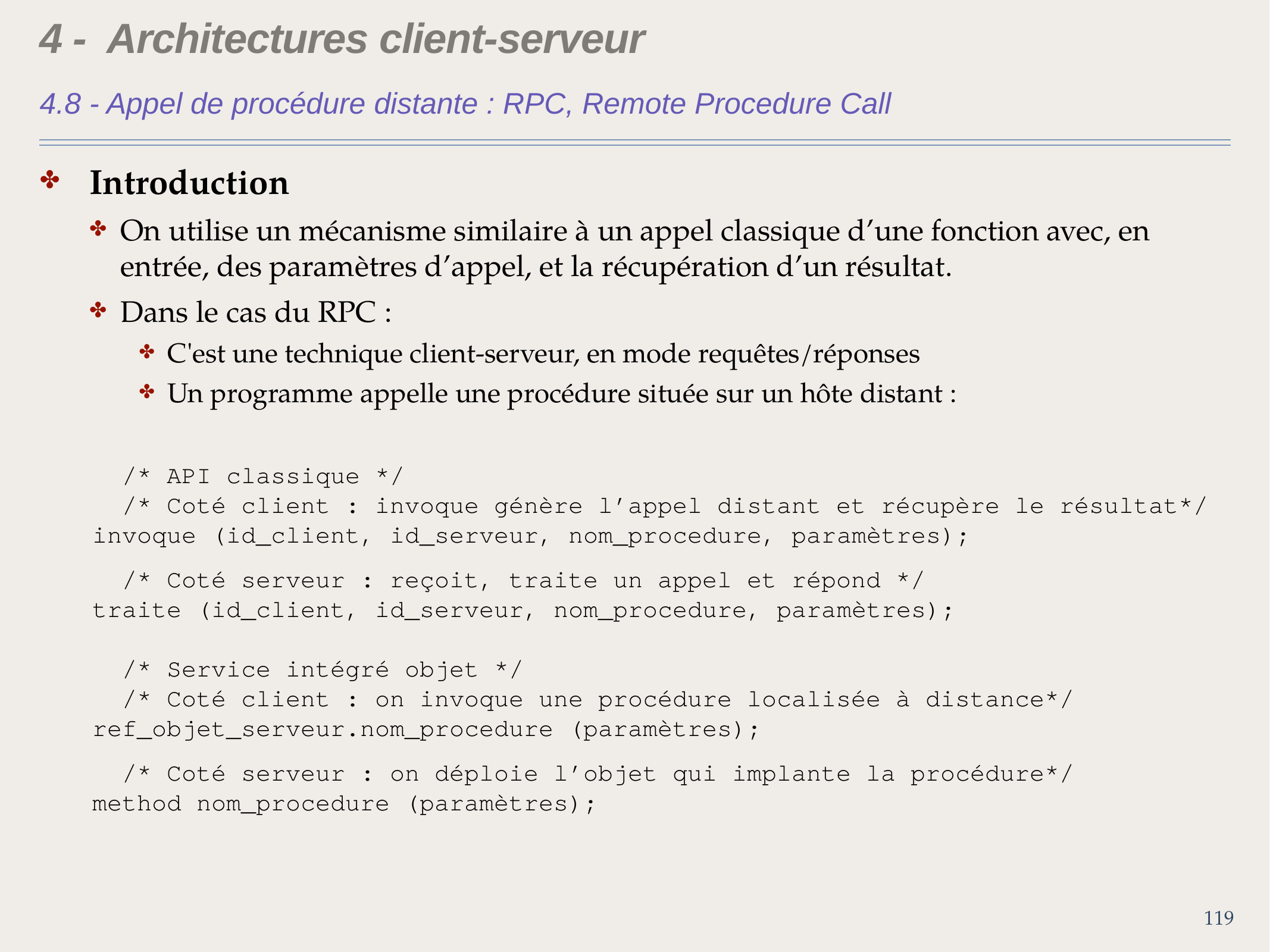

# 4 -  Architectures client-serveur
4.8 - Appel de procédure distante : RPC, Remote Procedure Call
Introduction
On utilise un mécanisme similaire à un appel classique d’une fonction avec, en entrée, des paramètres d’appel, et la récupération d’un résultat.
Dans le cas du RPC :
C'est une technique client-serveur, en mode requêtes/réponses
Un programme appelle une procédure située sur un hôte distant :

  /* API classique */
  /* Coté client : invoque génère l’appel distant et récupère le résultat*/
invoque (id_client, id_serveur, nom_procedure, paramètres);

  /* Coté serveur : reçoit, traite un appel et répond */
traite (id_client, id_serveur, nom_procedure, paramètres);

  /* Service intégré objet */
  /* Coté client : on invoque une procédure localisée à distance*/
ref_objet_serveur.nom_procedure (paramètres);

  /* Coté serveur : on déploie l’objet qui implante la procédure*/
method nom_procedure (paramètres);
119